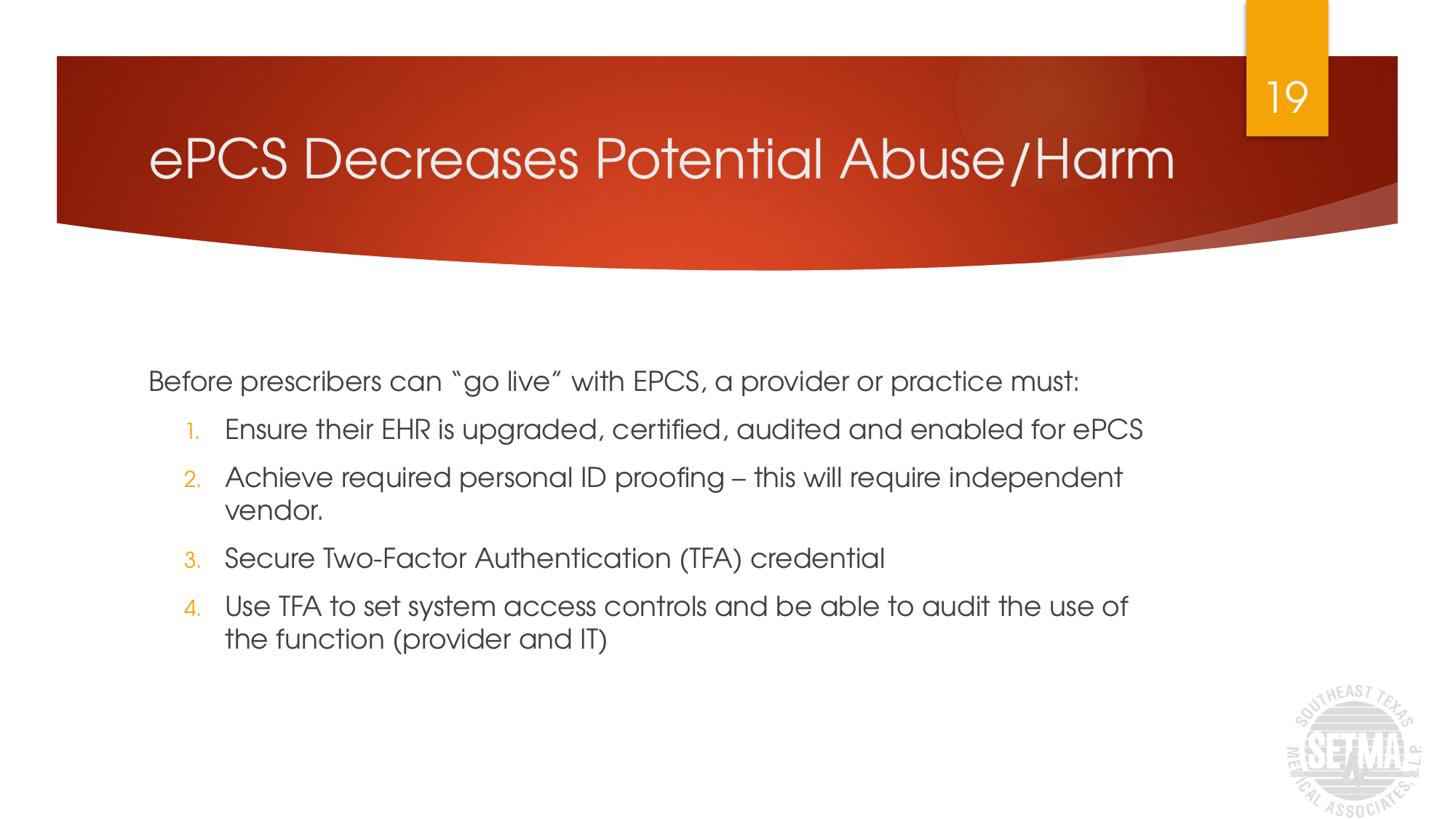

19
# ePCS Decreases Potential Abuse/Harm

Before prescribers can “go live” with EPCS, a provider or practice must:
Ensure their EHR is upgraded, certified, audited and enabled for ePCS
Achieve required personal ID proofing – this will require independent vendor.
Secure Two-Factor Authentication (TFA) credential
Use TFA to set system access controls and be able to audit the use of the function (provider and IT)